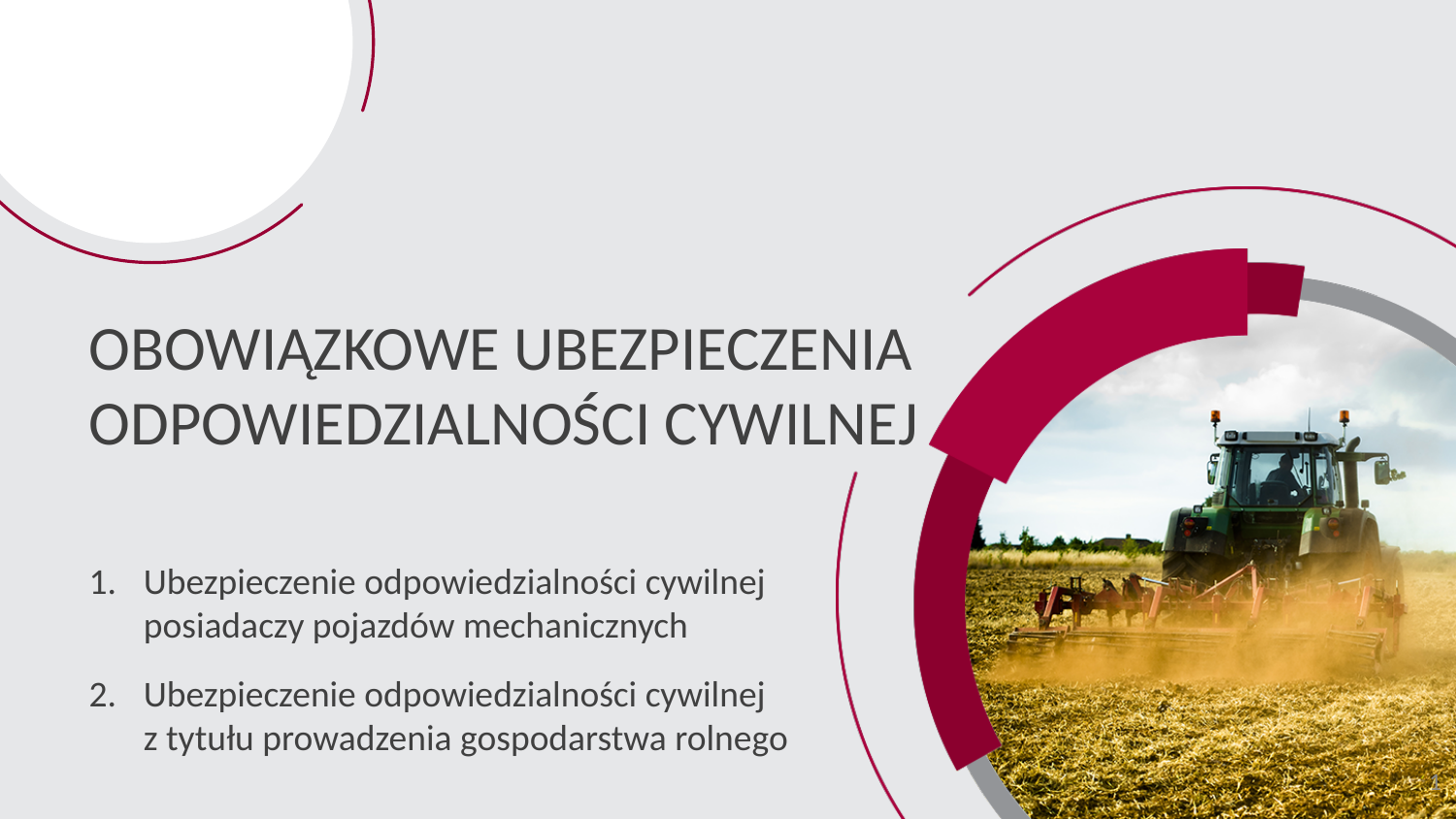

# OBOWIĄZKOWE UBEZPIECZENIA ODPOWIEDZIALNOŚCI CYWILNEJ
Ubezpieczenie odpowiedzialności cywilnej posiadaczy pojazdów mechanicznych

Ubezpieczenie odpowiedzialności cywilnej
z tytułu prowadzenia gospodarstwa rolnego
1